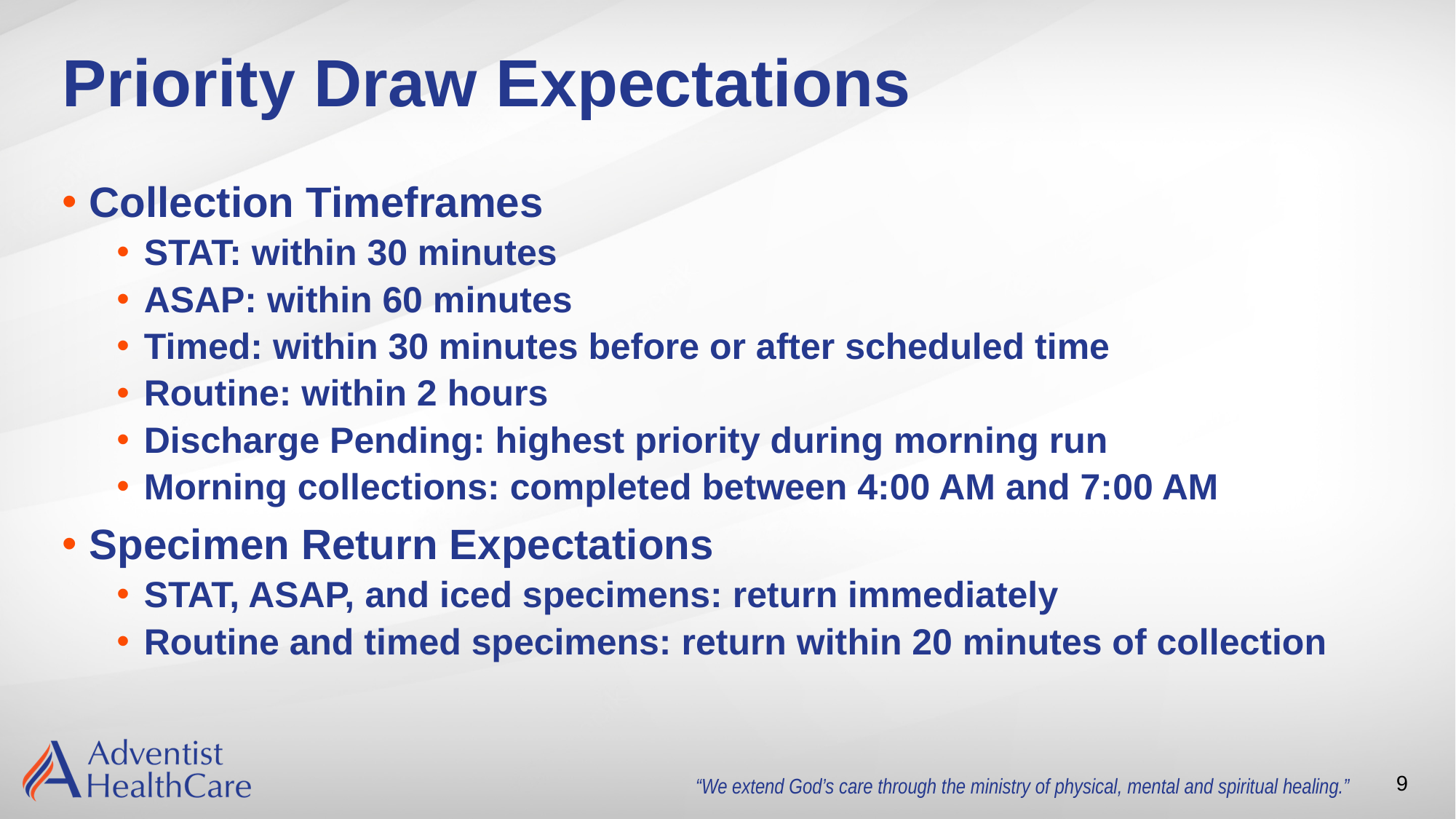

# Priority Draw Expectations
Collection Timeframes
STAT: within 30 minutes
ASAP: within 60 minutes
Timed: within 30 minutes before or after scheduled time
Routine: within 2 hours
Discharge Pending: highest priority during morning run
Morning collections: completed between 4:00 AM and 7:00 AM
Specimen Return Expectations
STAT, ASAP, and iced specimens: return immediately
Routine and timed specimens: return within 20 minutes of collection
9
“We extend God’s care through the ministry of physical, mental and spiritual healing.”